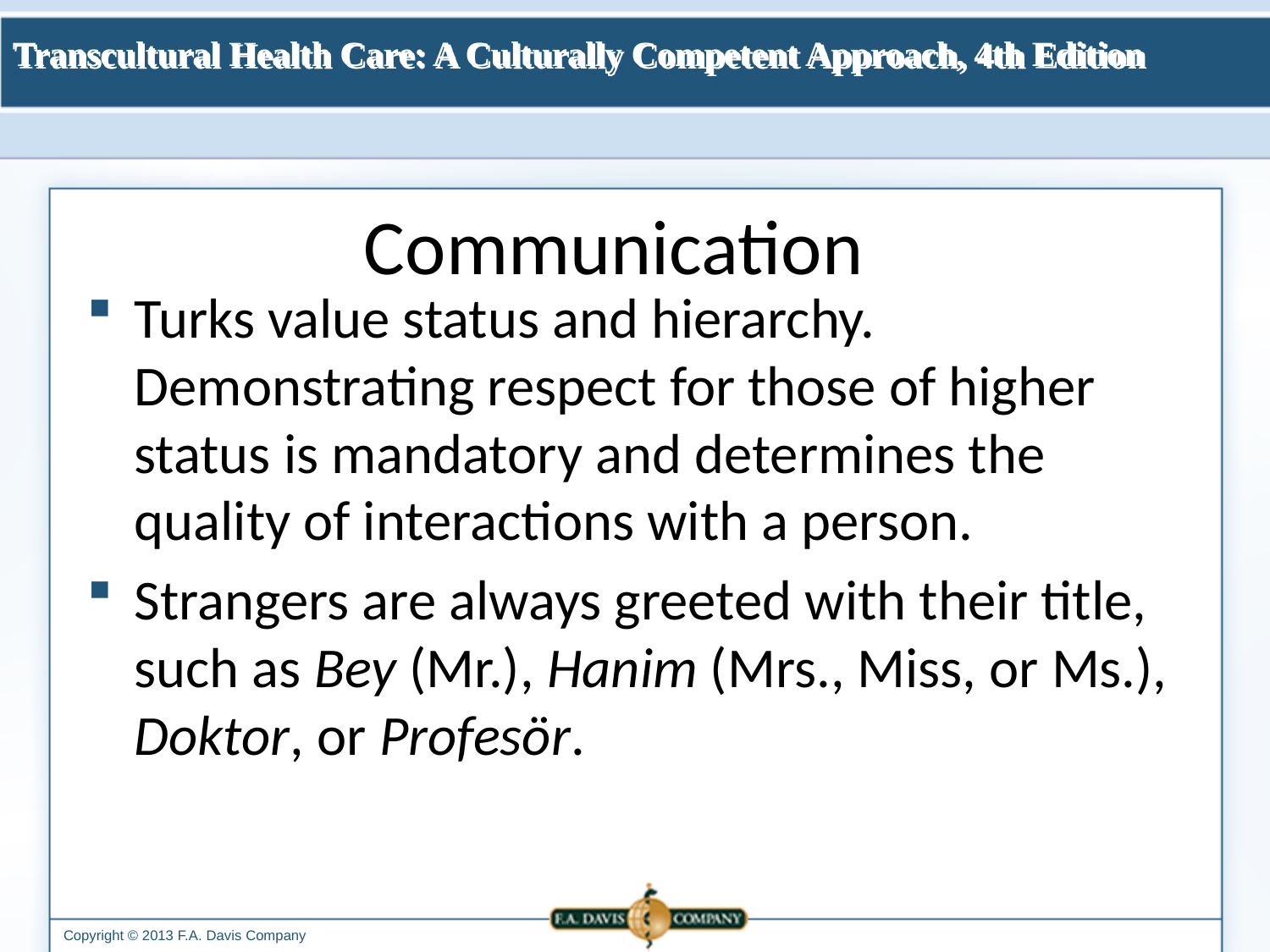

# Communication
Turks value status and hierarchy. Demonstrating respect for those of higher status is mandatory and determines the quality of interactions with a person.
Strangers are always greeted with their title, such as Bey (Mr.), Hanim (Mrs., Miss, or Ms.), Doktor, or Profesör.